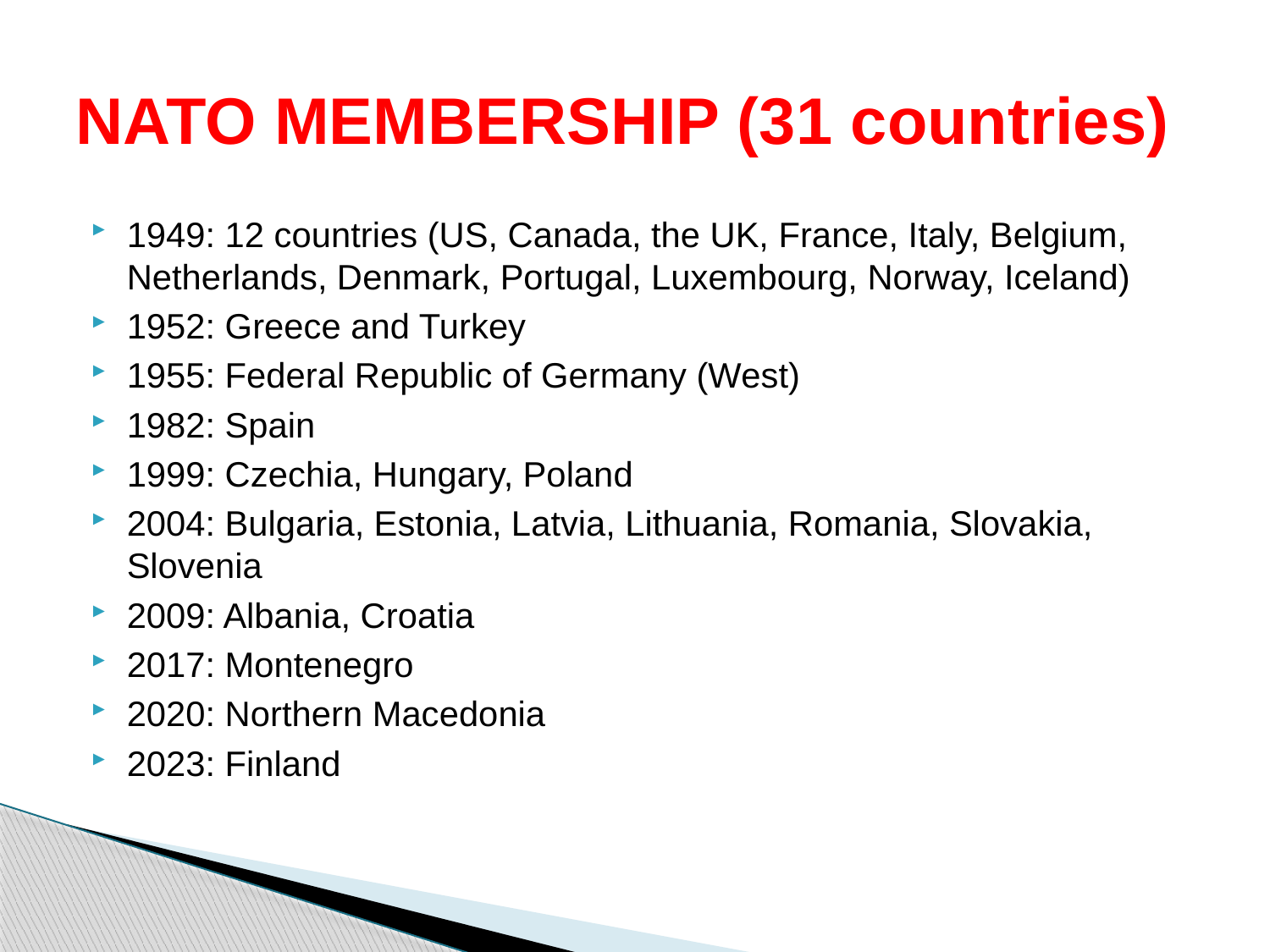

# NATO MEMBERSHIP (31 countries)
1949: 12 countries (US, Canada, the UK, France, Italy, Belgium, Netherlands, Denmark, Portugal, Luxembourg, Norway, Iceland)
1952: Greece and Turkey
1955: Federal Republic of Germany (West)
1982: Spain
1999: Czechia, Hungary, Poland
2004: Bulgaria, Estonia, Latvia, Lithuania, Romania, Slovakia, Slovenia
2009: Albania, Croatia
2017: Montenegro
2020: Northern Macedonia
2023: Finland